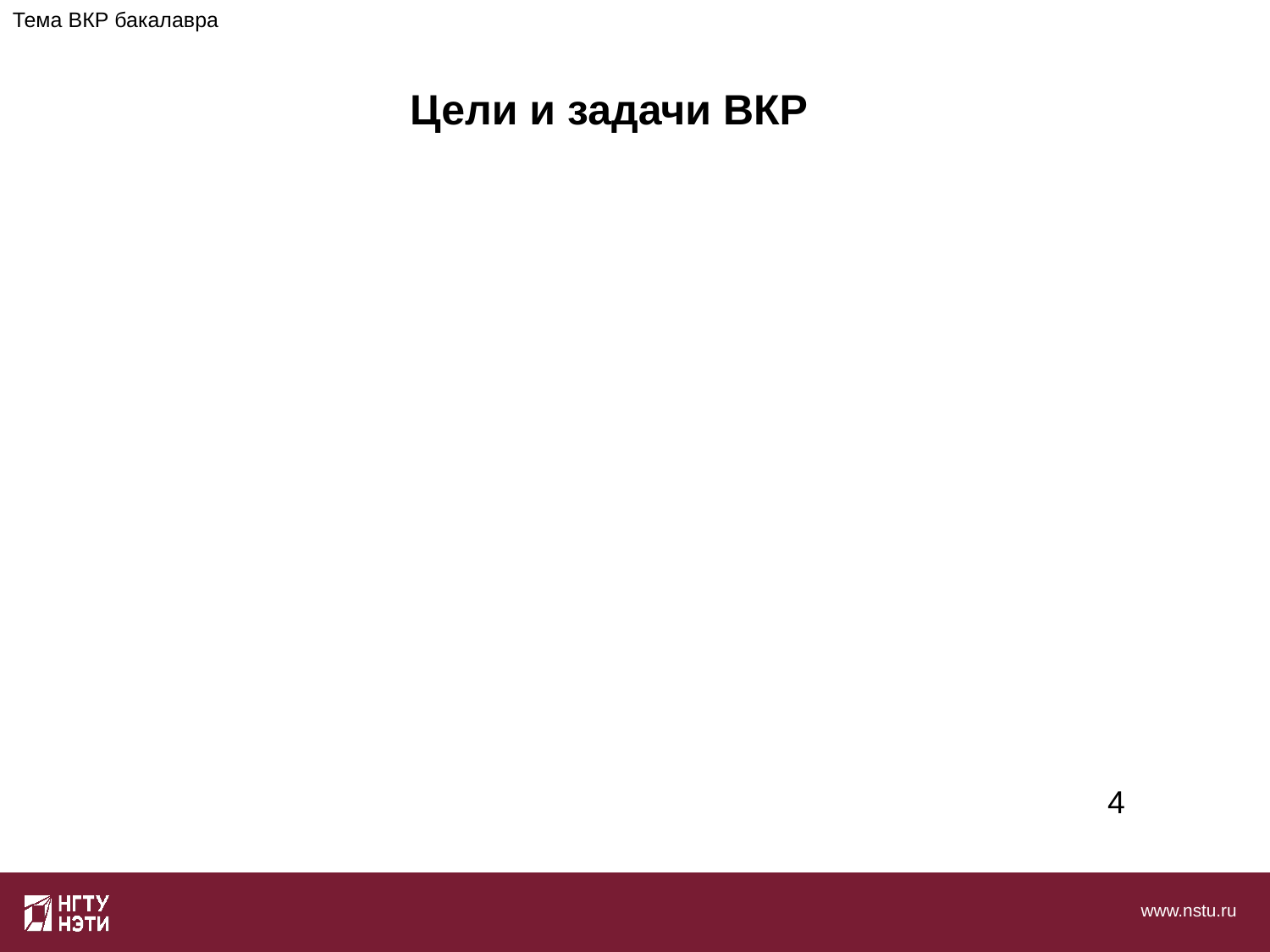

Тема ВКР бакалавра
Цели и задачи ВКР

4